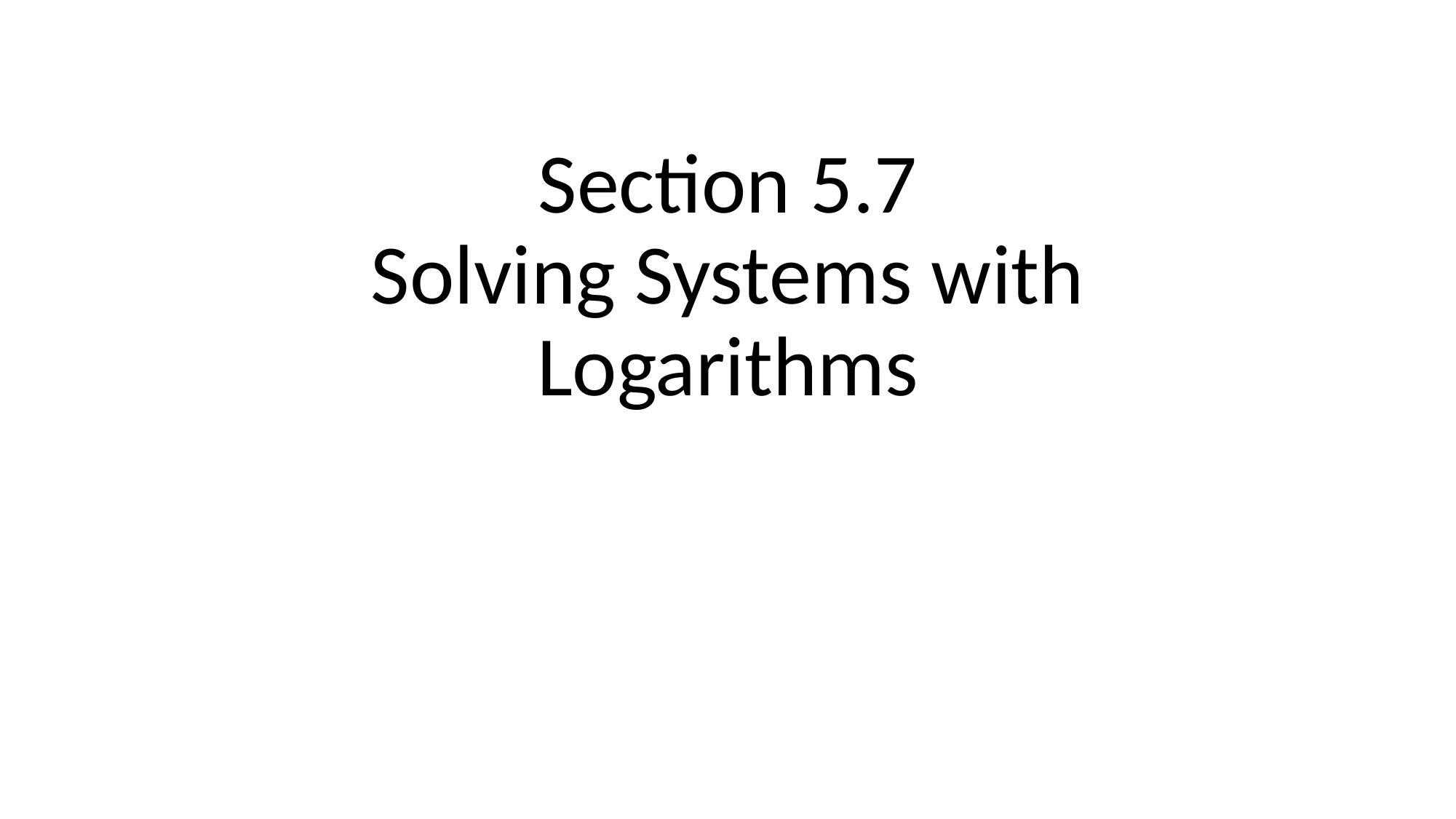

# Section 5.7 Solving Systems with Logarithms